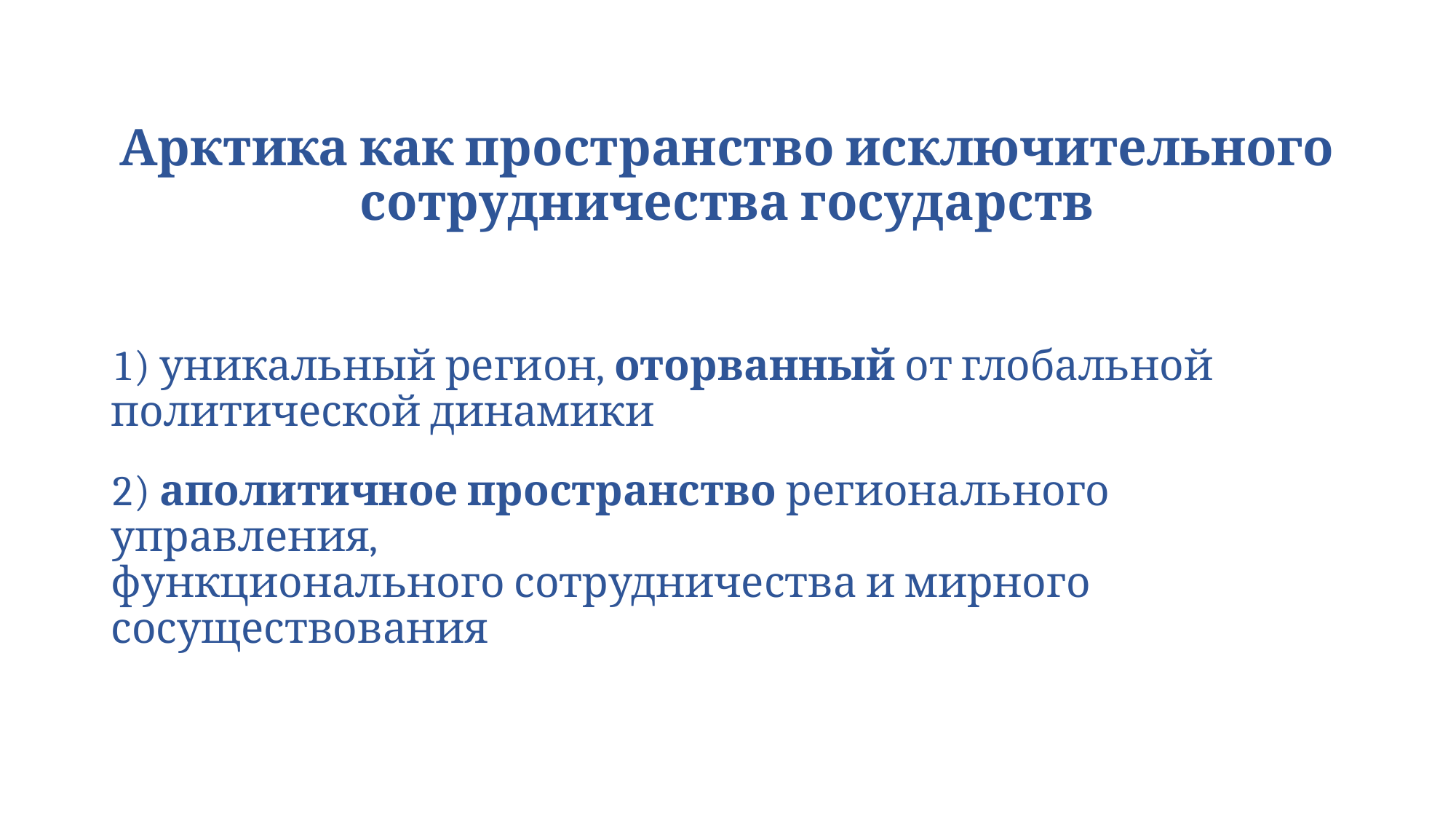

# Арктика как пространство исключительного сотрудничества государств
1) уникальный регион, оторванный от глобальной политической динамики

2) аполитичное пространство регионального управления,
функционального сотрудничества и мирного сосуществования